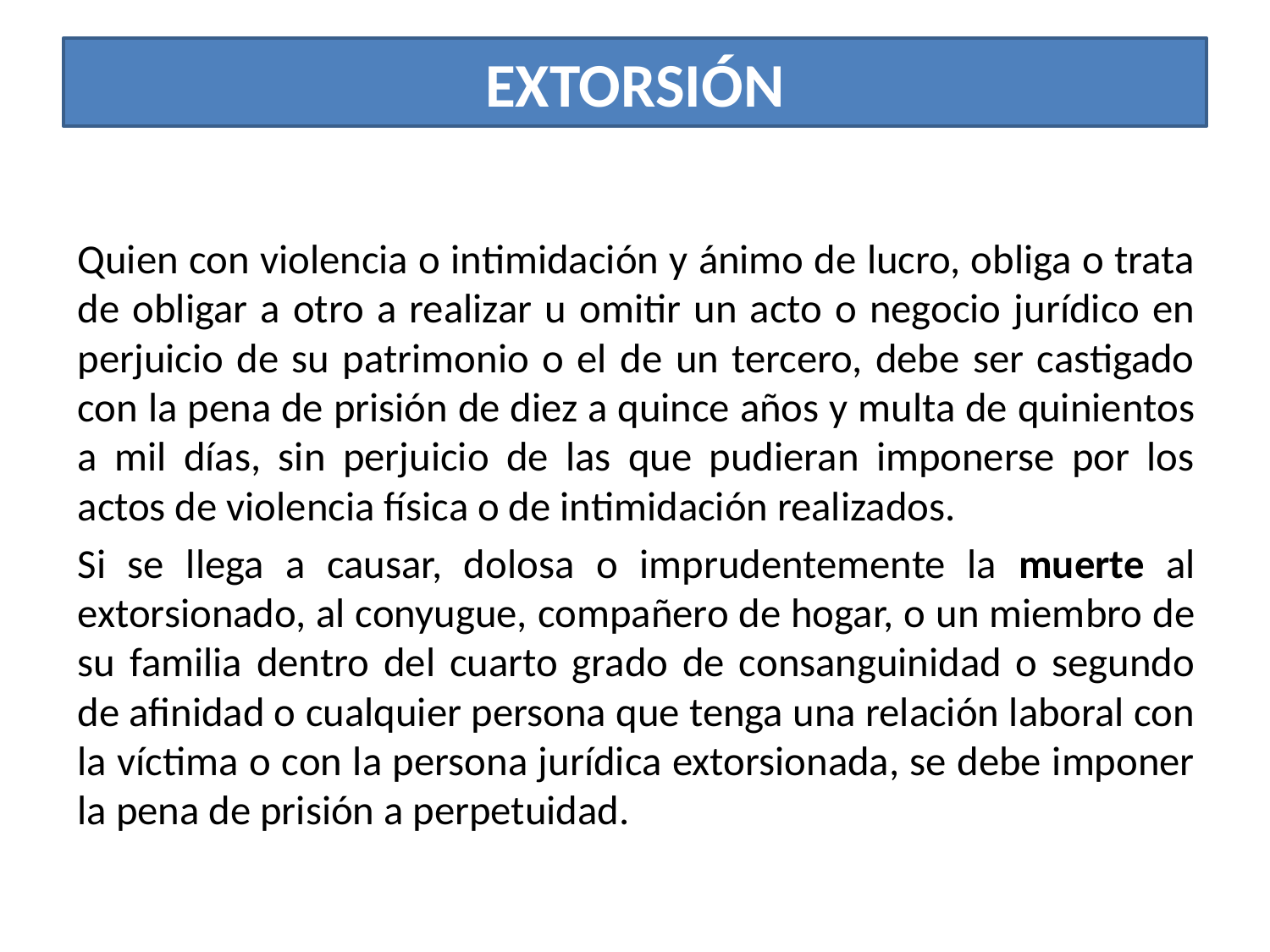

# EXTORSIÓN
Quien con violencia o intimidación y ánimo de lucro, obliga o trata de obligar a otro a realizar u omitir un acto o negocio jurídico en perjuicio de su patrimonio o el de un tercero, debe ser castigado con la pena de prisión de diez a quince años y multa de quinientos a mil días, sin perjuicio de las que pudieran imponerse por los actos de violencia física o de intimidación realizados.
Si se llega a causar, dolosa o imprudentemente la muerte al extorsionado, al conyugue, compañero de hogar, o un miembro de su familia dentro del cuarto grado de consanguinidad o segundo de afinidad o cualquier persona que tenga una relación laboral con la víctima o con la persona jurídica extorsionada, se debe imponer la pena de prisión a perpetuidad.